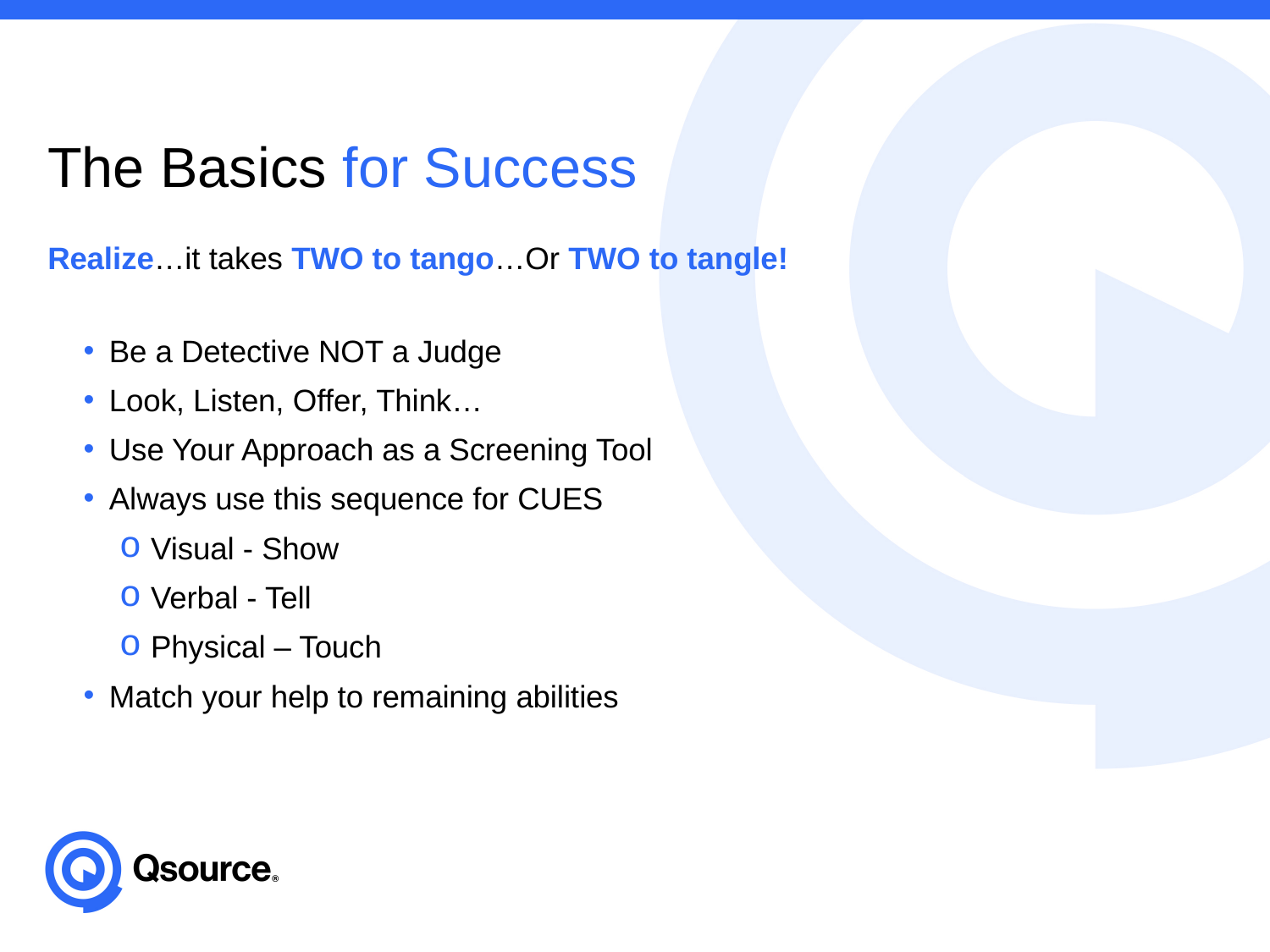

# The Basics for Success
Realize…it takes TWO to tango…Or TWO to tangle!

Be a Detective NOT a Judge
Look, Listen, Offer, Think…
Use Your Approach as a Screening Tool
Always use this sequence for CUES
Visual - Show
Verbal - Tell
Physical – Touch
Match your help to remaining abilities